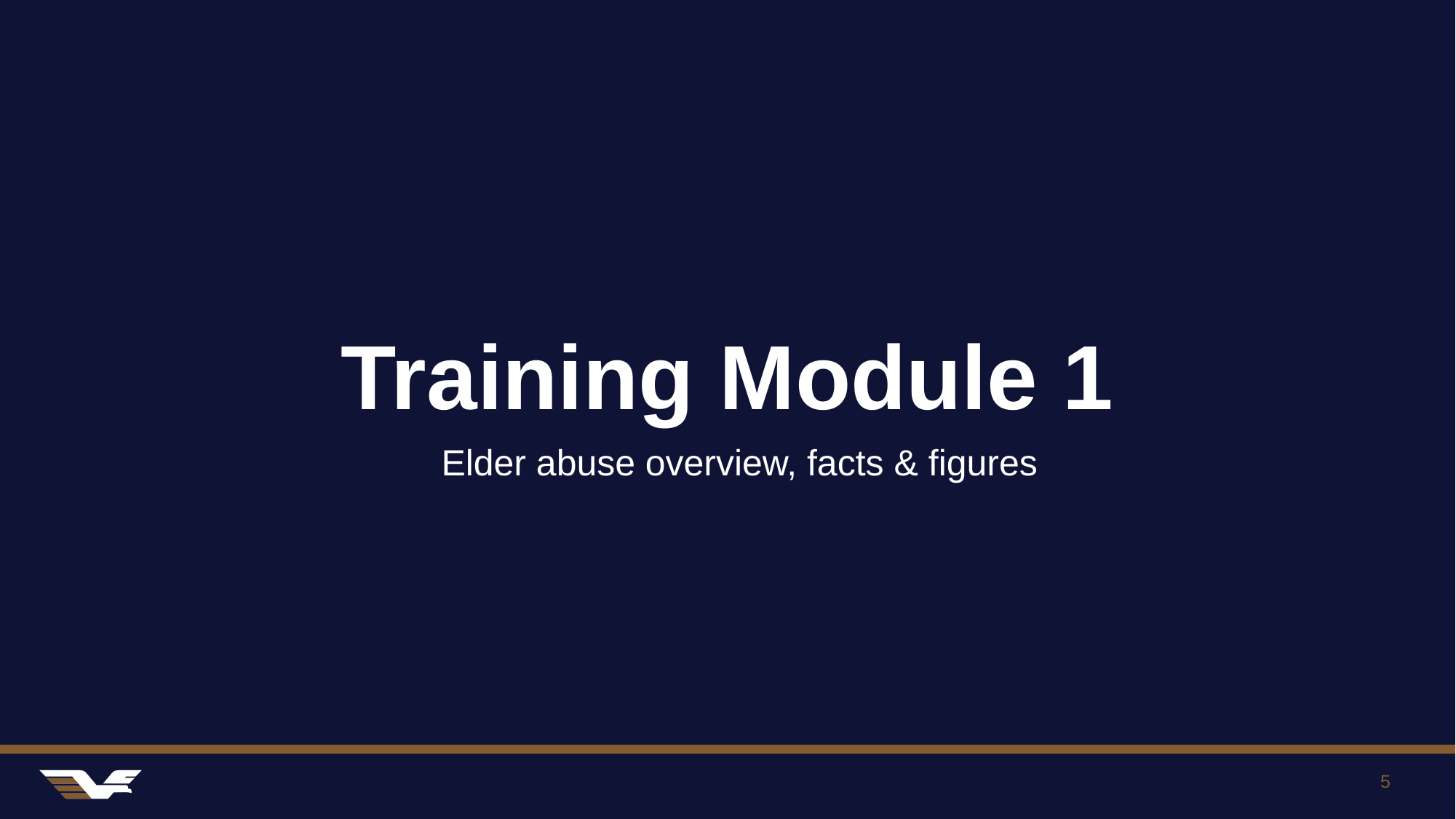

Training Module 1
Elder abuse overview, facts & figures

5